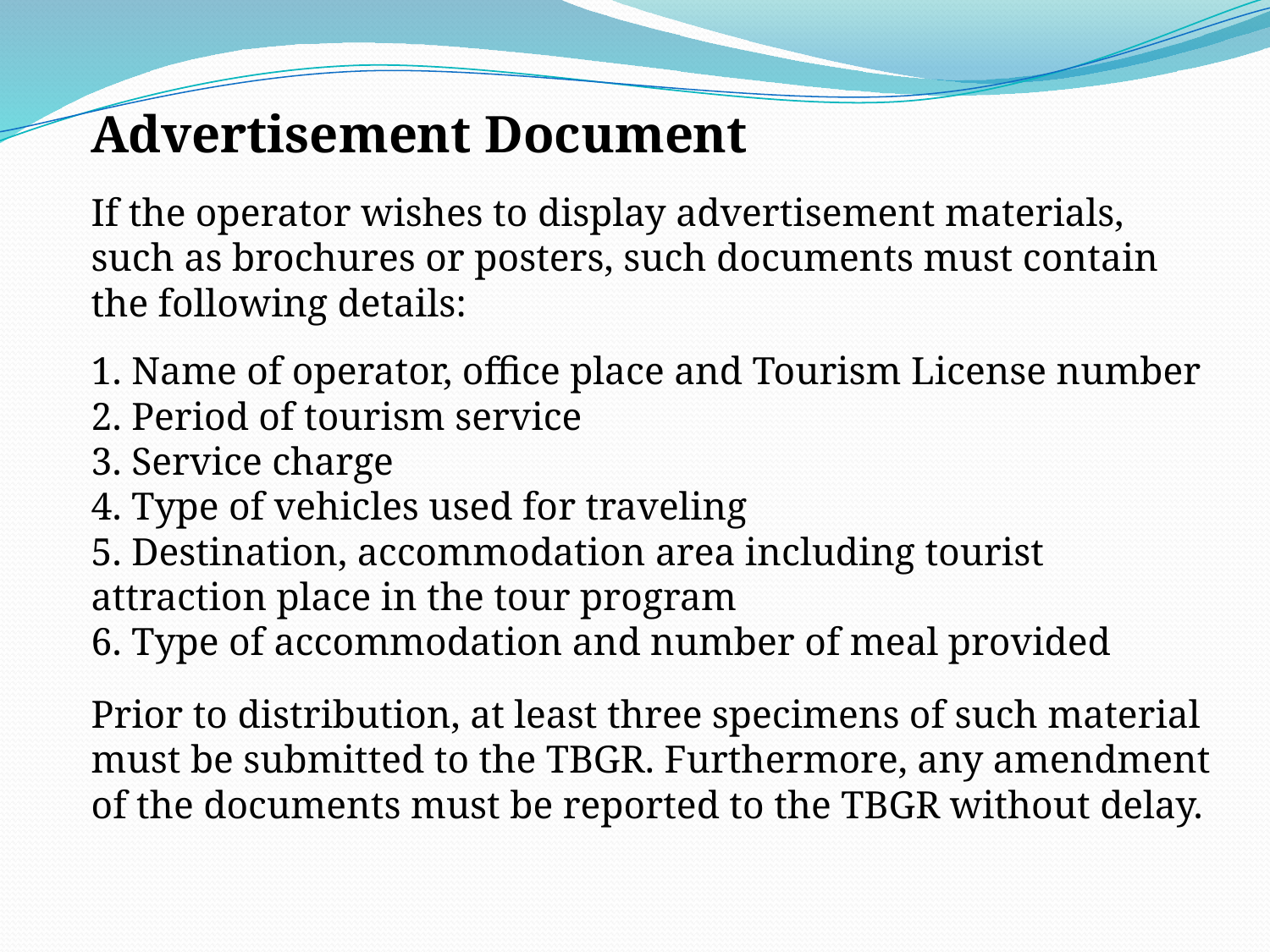

Advertisement Document

	If the operator wishes to display advertisement materials, such as brochures or posters, such documents must contain the following details:
1. Name of operator, office place and Tourism License number
2. Period of tourism service
3. Service charge
4. Type of vehicles used for traveling
5. Destination, accommodation area including tourist attraction place in the tour program
6. Type of accommodation and number of meal provided

	Prior to distribution, at least three specimens of such material must be submitted to the TBGR. Furthermore, any amendment of the documents must be reported to the TBGR without delay.